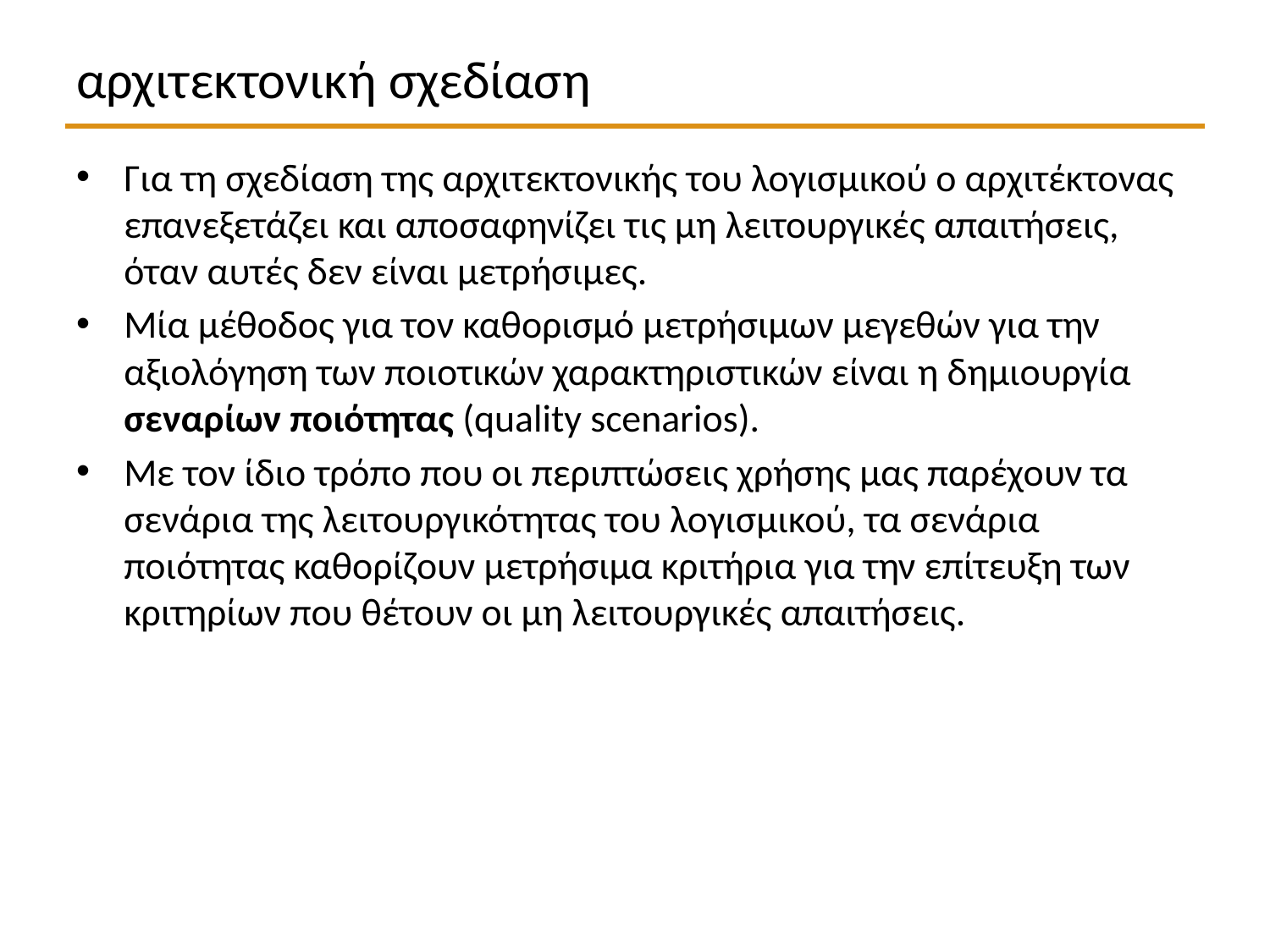

# αρχιτεκτονική σχεδίαση
Για τη σχεδίαση της αρχιτεκτονικής του λογισμικού ο αρχιτέκτονας επανεξετάζει και αποσαφηνίζει τις μη λειτουργικές απαιτήσεις, όταν αυτές δεν είναι μετρήσιμες.
Μία μέθοδος για τον καθορισμό μετρήσιμων μεγεθών για την αξιολόγηση των ποιοτικών χαρακτηριστικών είναι η δημιουργία σεναρίων ποιότητας (quality scenarios).
Με τον ίδιο τρόπο που οι περιπτώσεις χρήσης μας παρέχουν τα σενάρια της λειτουργικότητας του λογισμικού, τα σενάρια ποιότητας καθορίζουν μετρήσιμα κριτήρια για την επίτευξη των κριτηρίων που θέτουν οι μη λειτουργικές απαιτήσεις.